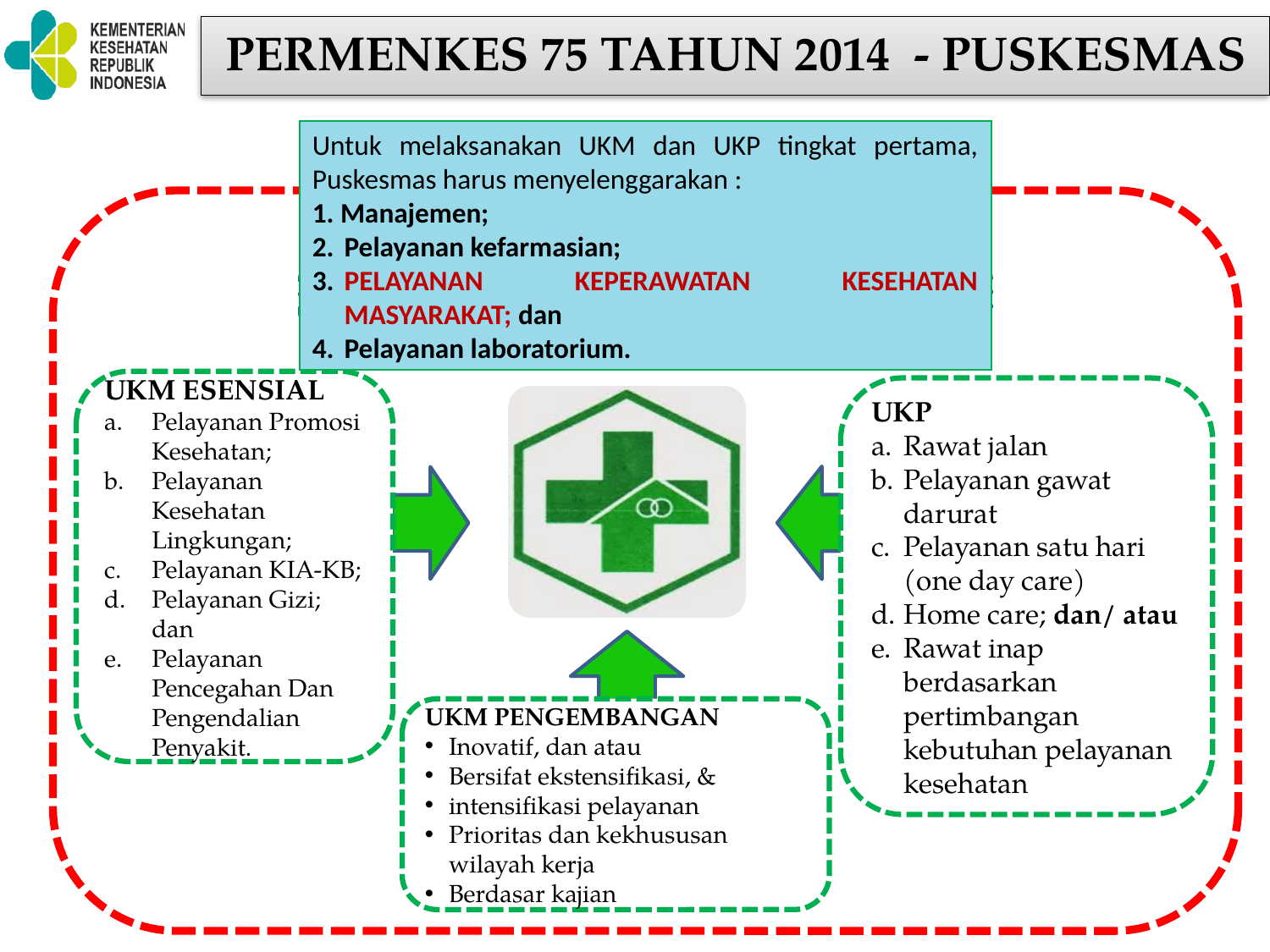

PERMENKES 75 TAHUN 2014  - PUSKESMAS
Untuk melaksanakan UKM dan UKP tingkat pertama, Puskesmas harus menyelenggarakan :
1. Manajemen;
2. 	Pelayanan kefarmasian;
3.	PELAYANAN KEPERAWATAN KESEHATAN MASYARAKAT; dan
4. 	Pelayanan laboratorium.

UKM ESENSIAL
Pelayanan Promosi Kesehatan;
Pelayanan  Kesehatan Lingkungan;
Pelayanan KIA-KB;
Pelayanan Gizi; dan
Pelayanan Pencegahan Dan Pengendalian Penyakit.
UKP
Rawat jalan
Pelayanan gawat darurat
Pelayanan satu hari (one day care)
Home care; dan/ atau
Rawat inap berdasarkan pertimbangan kebutuhan pelayanan kesehatan

UKM PENGEMBANGAN
Inovatif, dan atau
Bersifat ekstensifikasi, &
intensifikasi pelayanan
Prioritas dan kekhususan wilayah kerja
Berdasar kajian